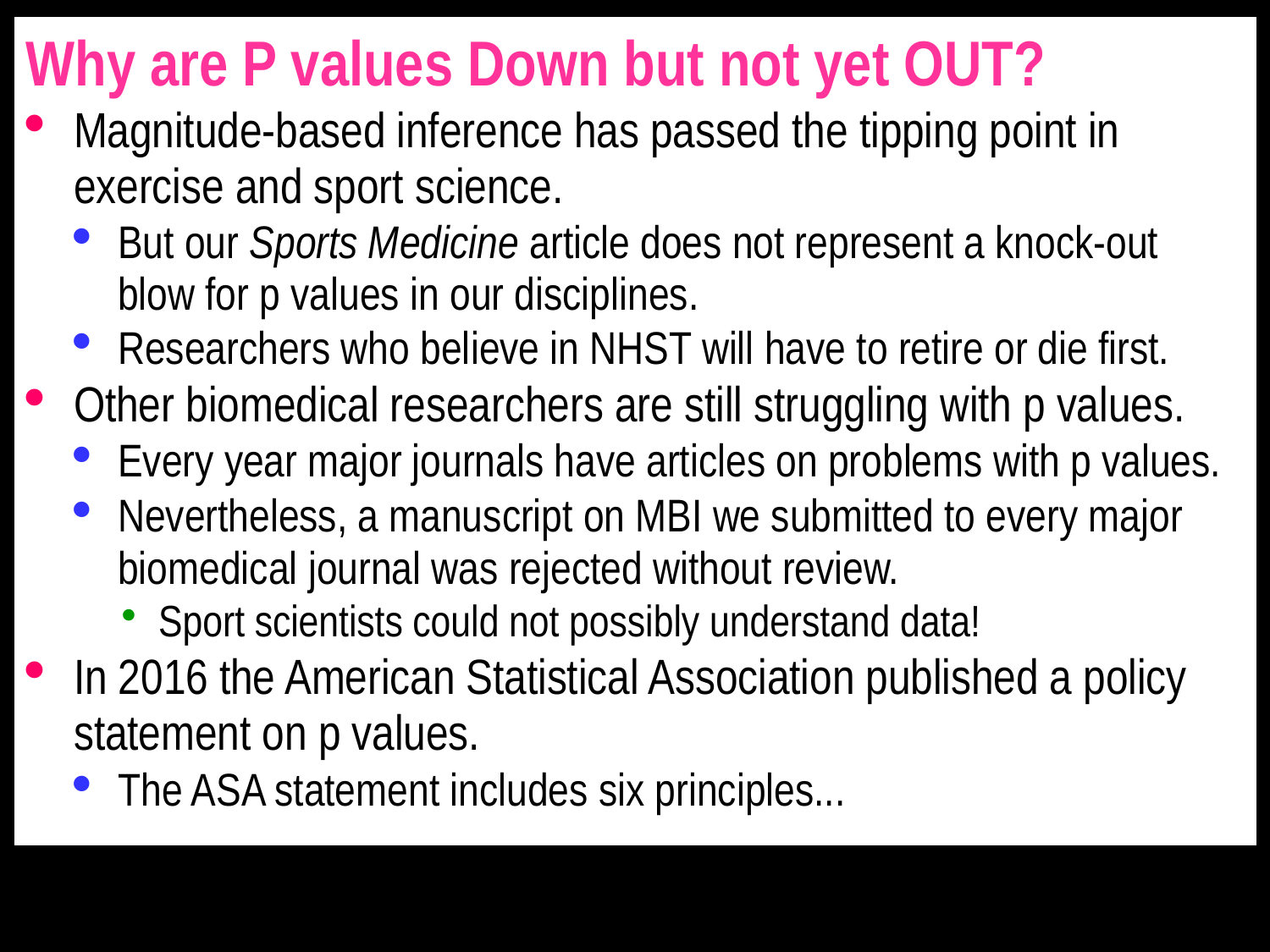

Why are P values Down but not yet OUT?
Magnitude-based inference has passed the tipping point in exercise and sport science.
But our Sports Medicine article does not represent a knock-out blow for p values in our disciplines.
Researchers who believe in NHST will have to retire or die first.
Other biomedical researchers are still struggling with p values.
Every year major journals have articles on problems with p values.
Nevertheless, a manuscript on MBI we submitted to every major biomedical journal was rejected without review.
Sport scientists could not possibly understand data!
In 2016 the American Statistical Association published a policy statement on p values.
The ASA statement includes six principles...